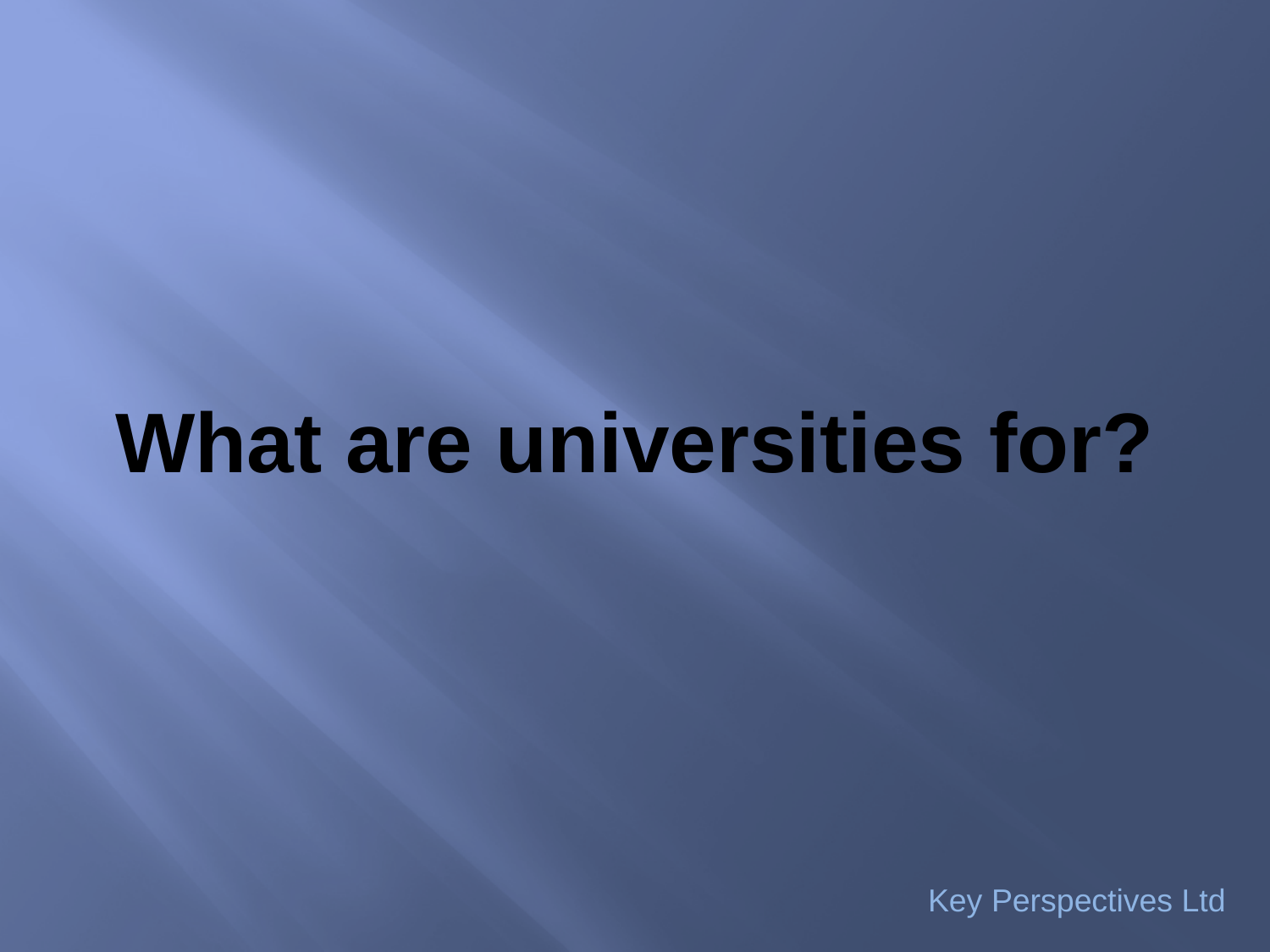

# What are universities for?
Key Perspectives Ltd